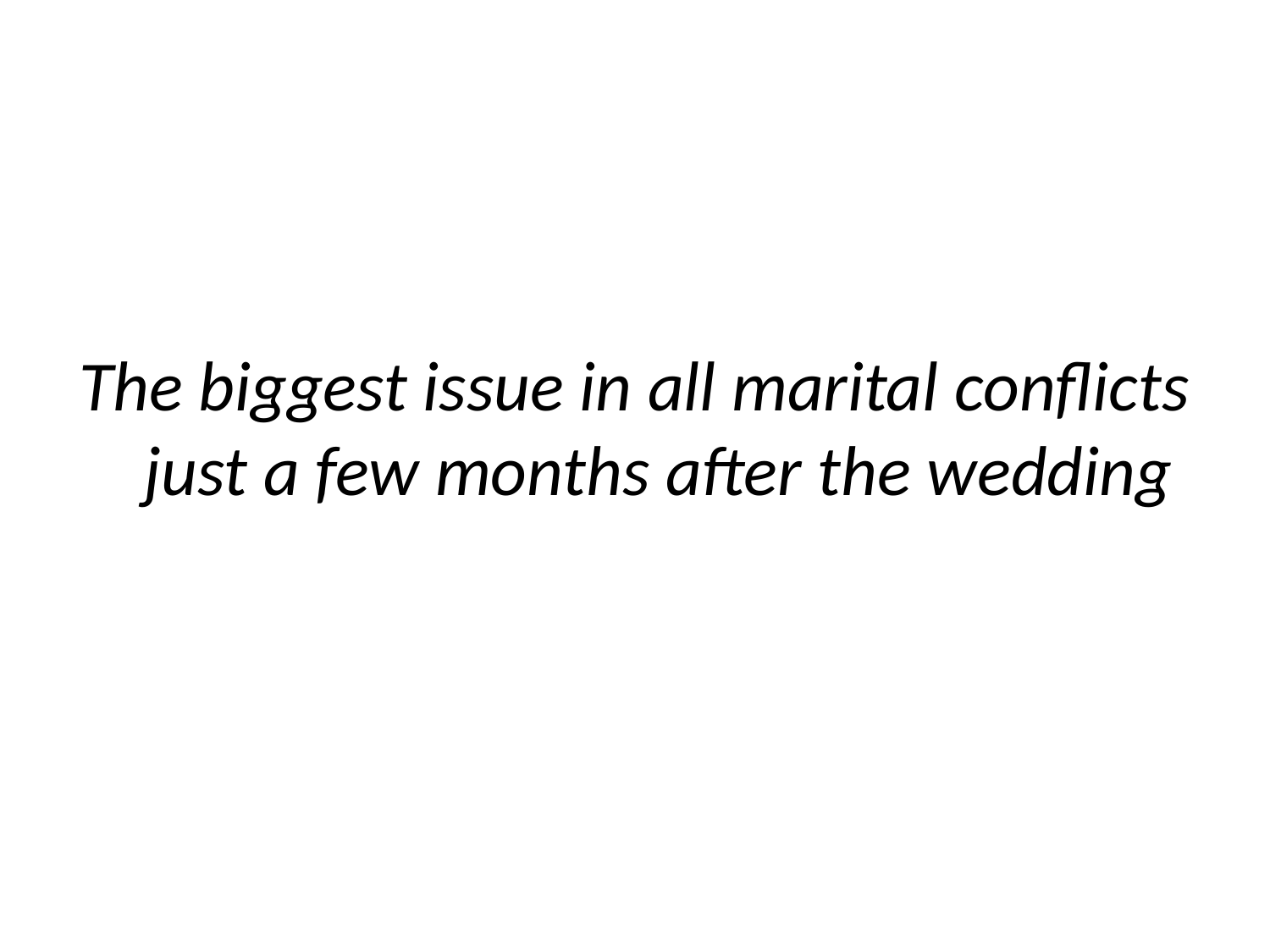

#

The biggest issue in all marital conflicts just a few months after the wedding